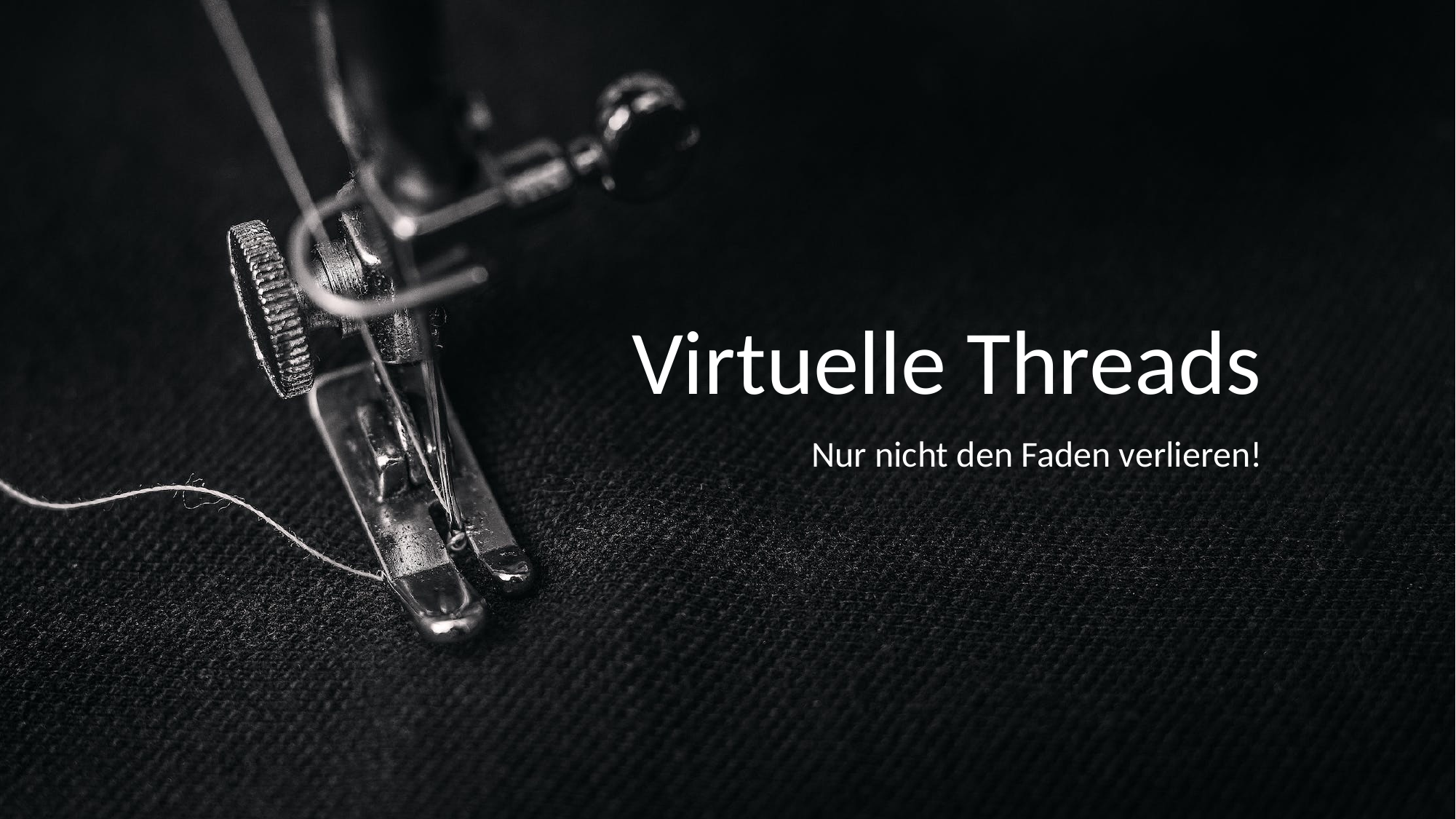

# Virtuelle Threads
Nur nicht den Faden verlieren!